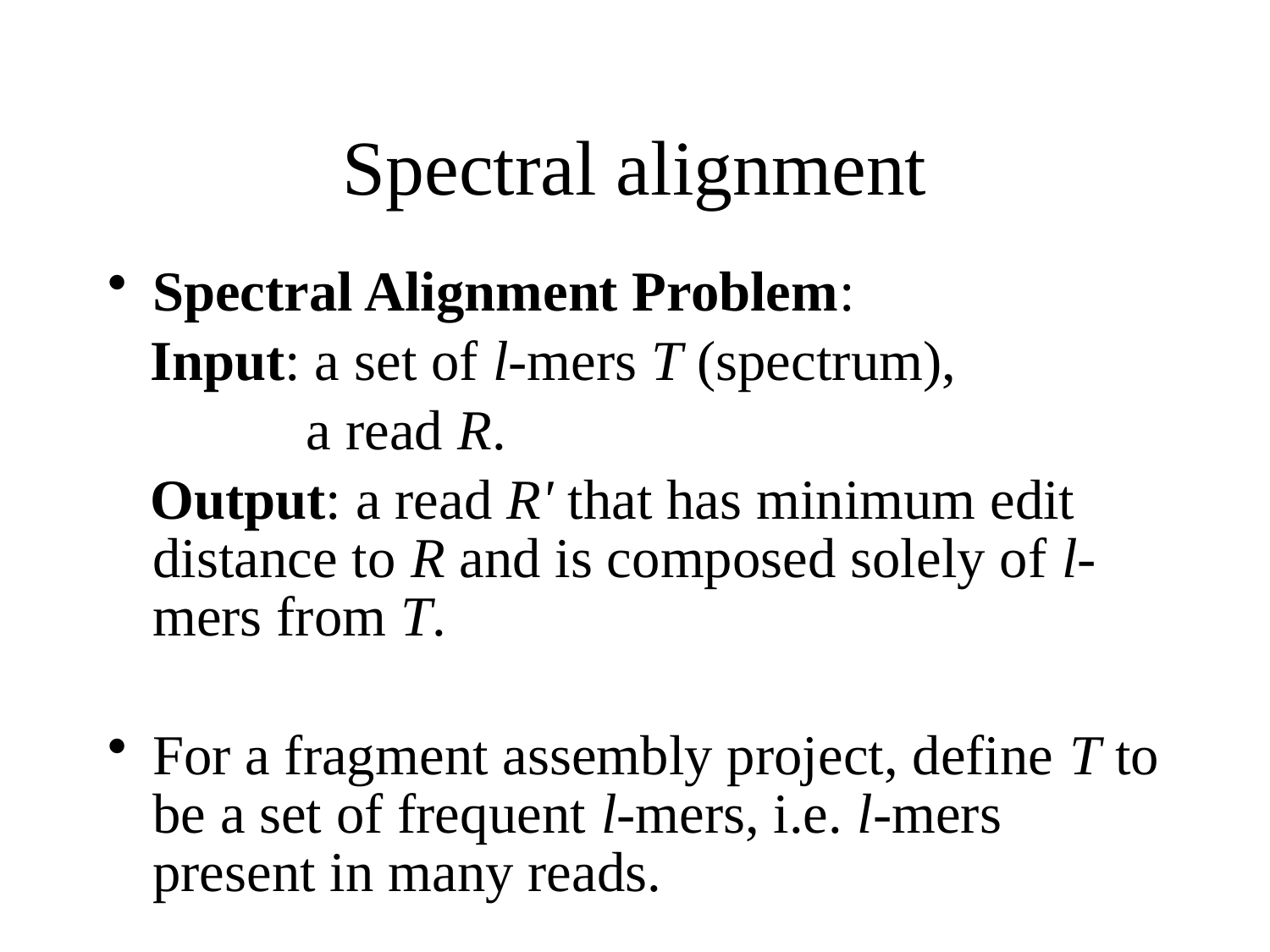

# Spectral alignment
Spectral Alignment Problem:
   Input: a set of l-mers T (spectrum),
              a read R.
   Output: a read R' that has minimum edit distance to R and is composed solely of l-mers from T.

For a fragment assembly project, define T to be a set of frequent l-mers, i.e. l-mers present in many reads.